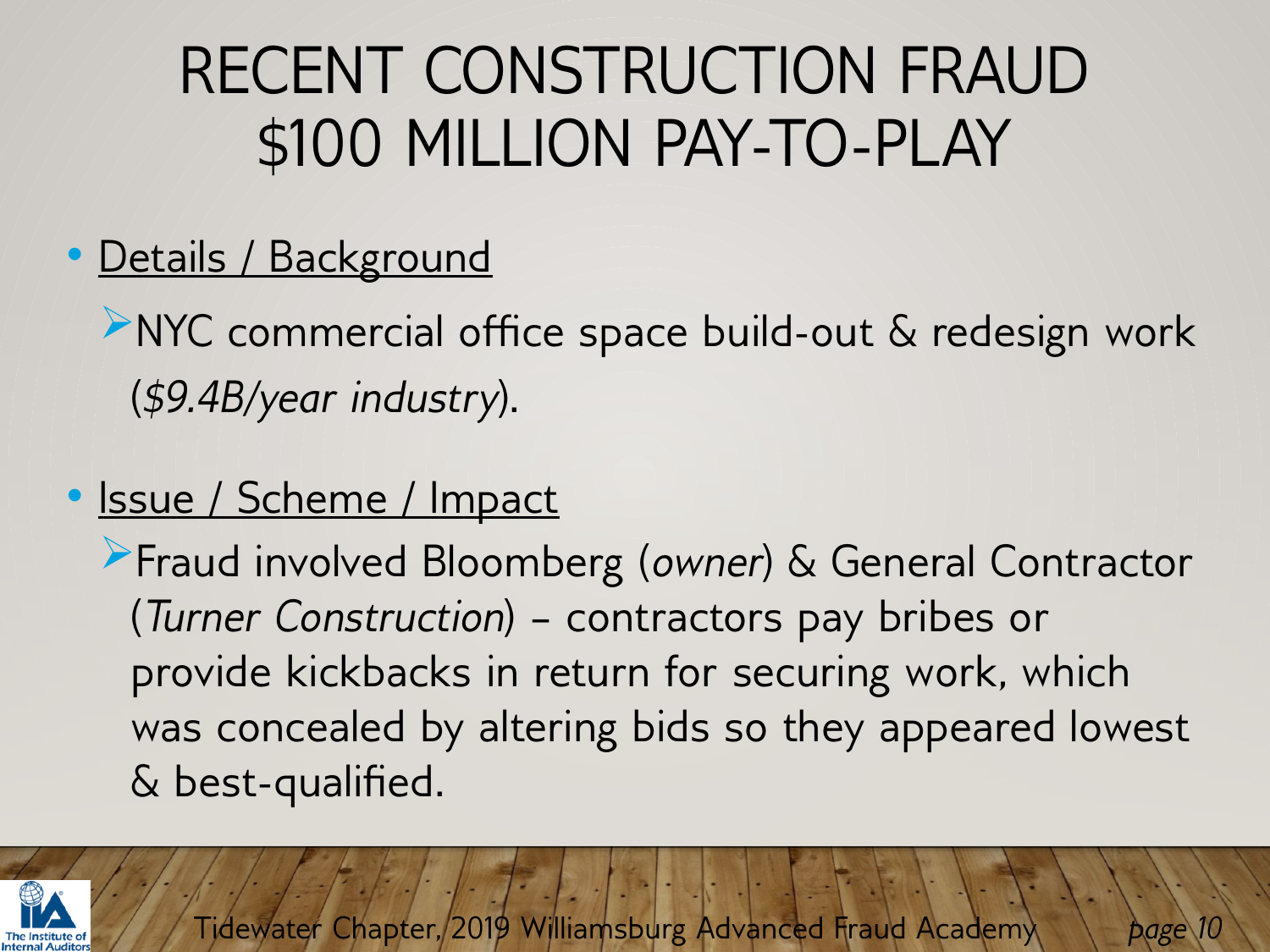

# Recent Construction Fraud $100 Million Pay-to-Play
Details / Background
NYC commercial office space build-out & redesign work ($9.4B/year industry).
Issue / Scheme / Impact
Fraud involved Bloomberg (owner) & General Contractor (Turner Construction) – contractors pay bribes or provide kickbacks in return for securing work, which was concealed by altering bids so they appeared lowest & best-qualified.
10